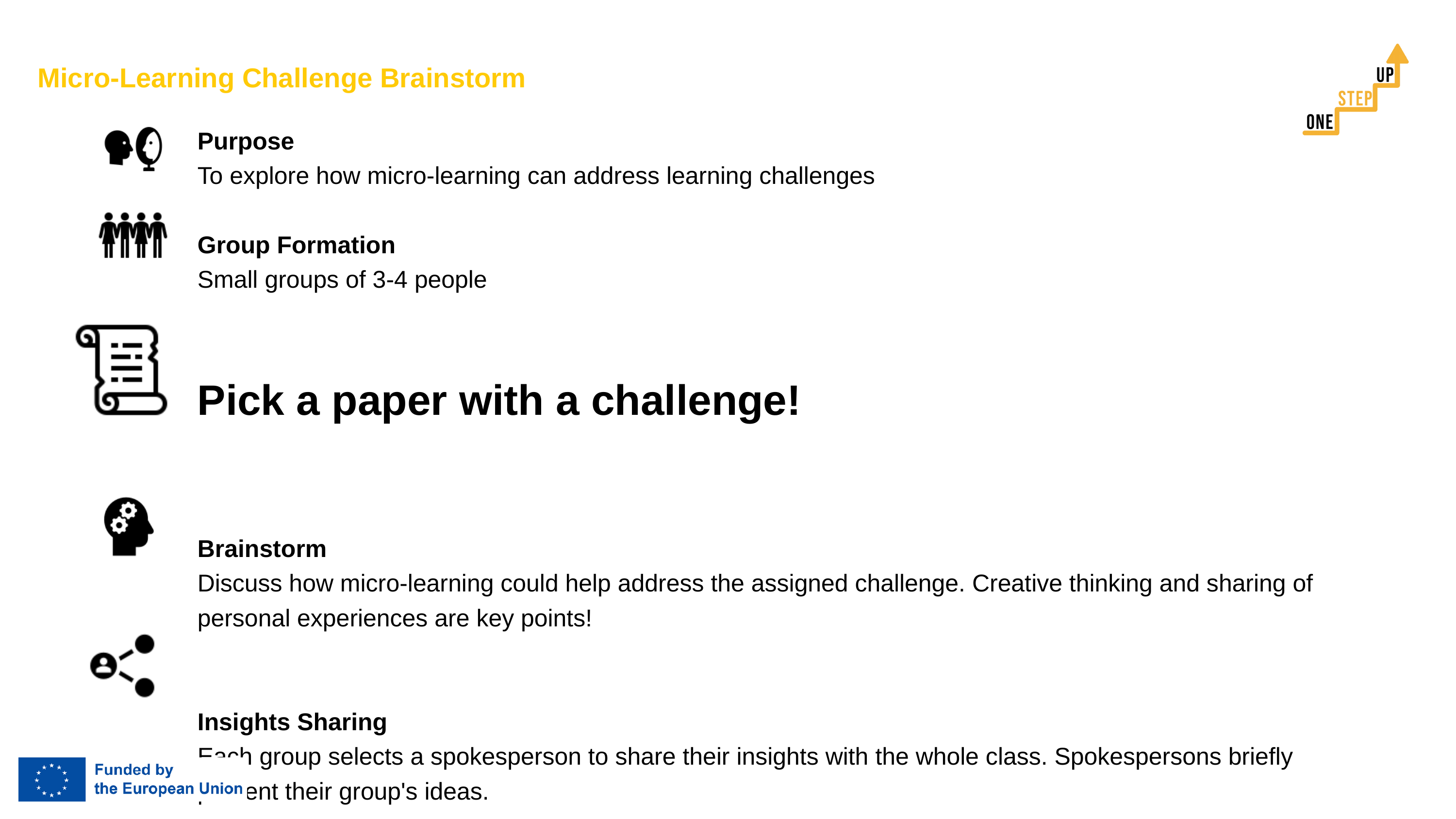

Micro-Learning Challenge Brainstorm

Purpose
To explore how micro-learning can address learning challenges

Group Formation
Small groups of 3-4 people

Pick a paper with a challenge!

Brainstorm
Discuss how micro-learning could help address the assigned challenge. Creative thinking and sharing of personal experiences are key points!

Insights Sharing
Each group selects a spokesperson to share their insights with the whole class. Spokespersons briefly present their group's ideas.